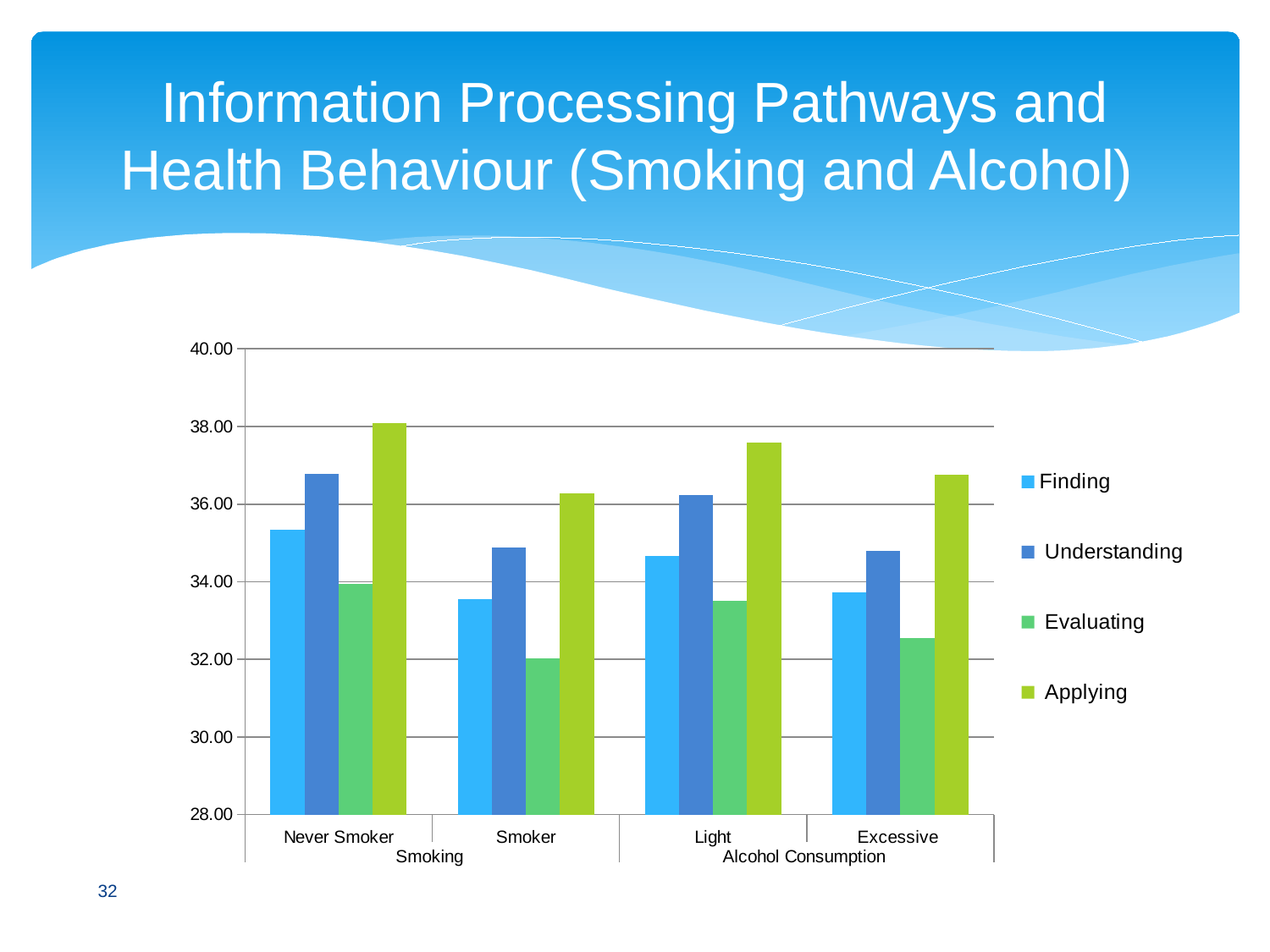

# Information Processing Pathways and Health Behaviour (Smoking and Alcohol)

### Chart

| Category | Finding |  Understanding  |  Evaluating  |  Applying  |
|---|---|---|---|---|
| Never Smoker | 35.33197928718288 | 36.77954082915667 | 33.93888829456523 | 38.08998312154552 |
| Smoker | 33.54644477441092 | 34.8719201857318 | 32.0297404828511 | 36.28646421215821 |
| Light | 34.67531893391216 | 36.23146706491816 | 33.51090695264615 | 37.595947769697 |
| Excessive  | 33.73288735301885 | 34.79188874706376 | 32.55569008487051 | 36.76434097086142 |
32